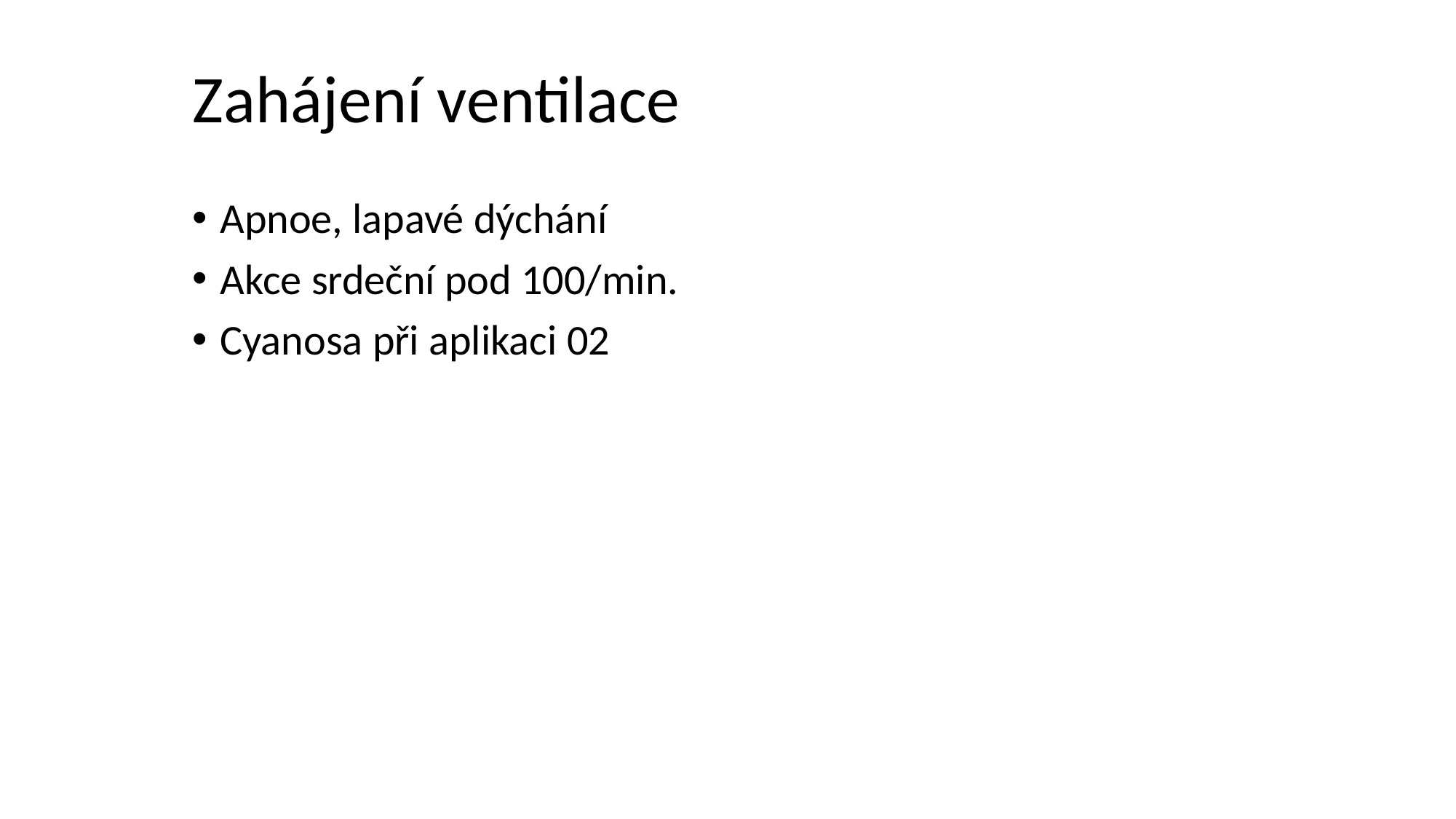

Zahájení ventilace
Apnoe, lapavé dýchání
Akce srdeční pod 100/min.
Cyanosa při aplikaci 02